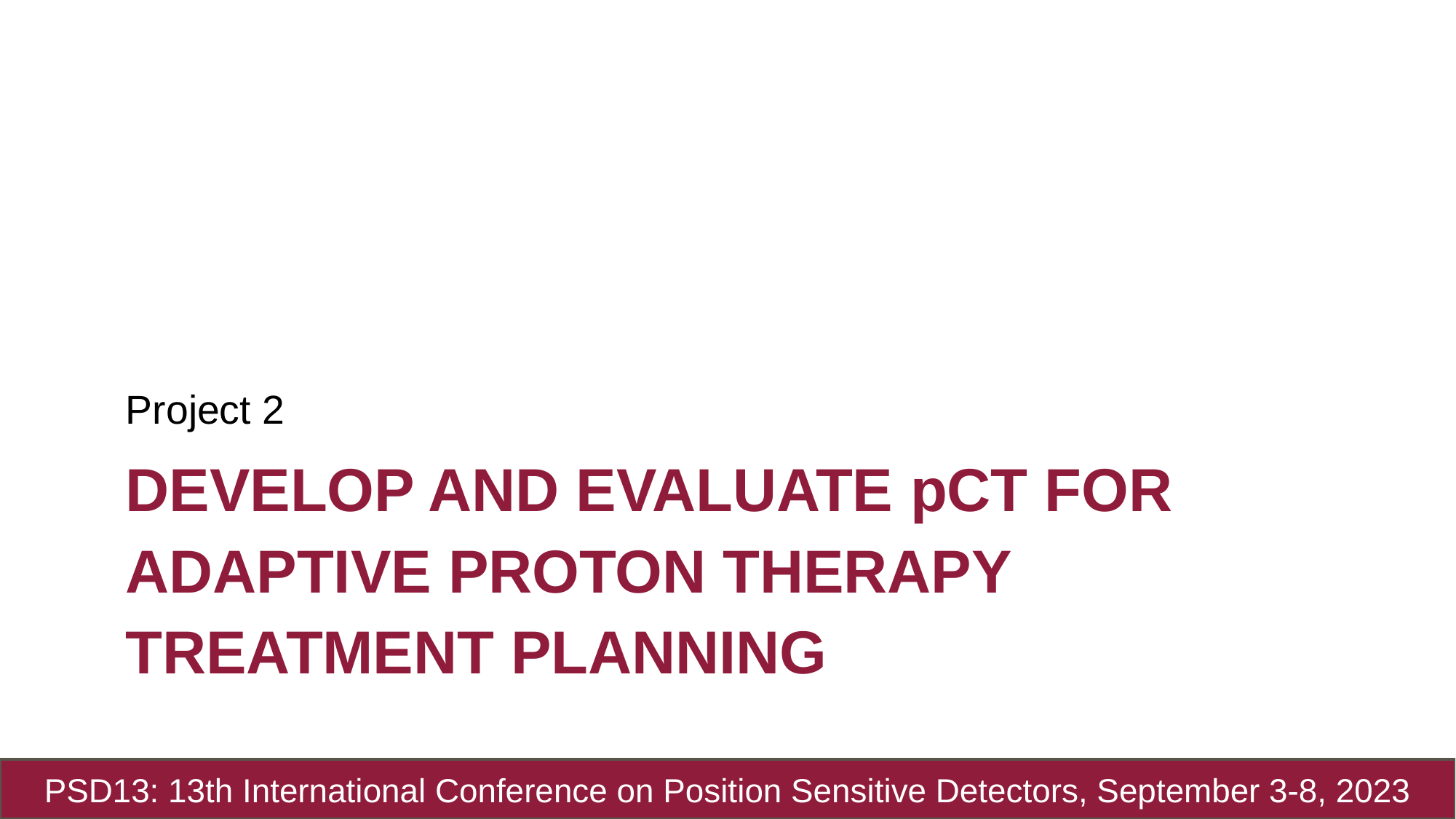

Project 2
# Develop and Evaluate pCT for adaptive Proton Therapy Treatment Planning